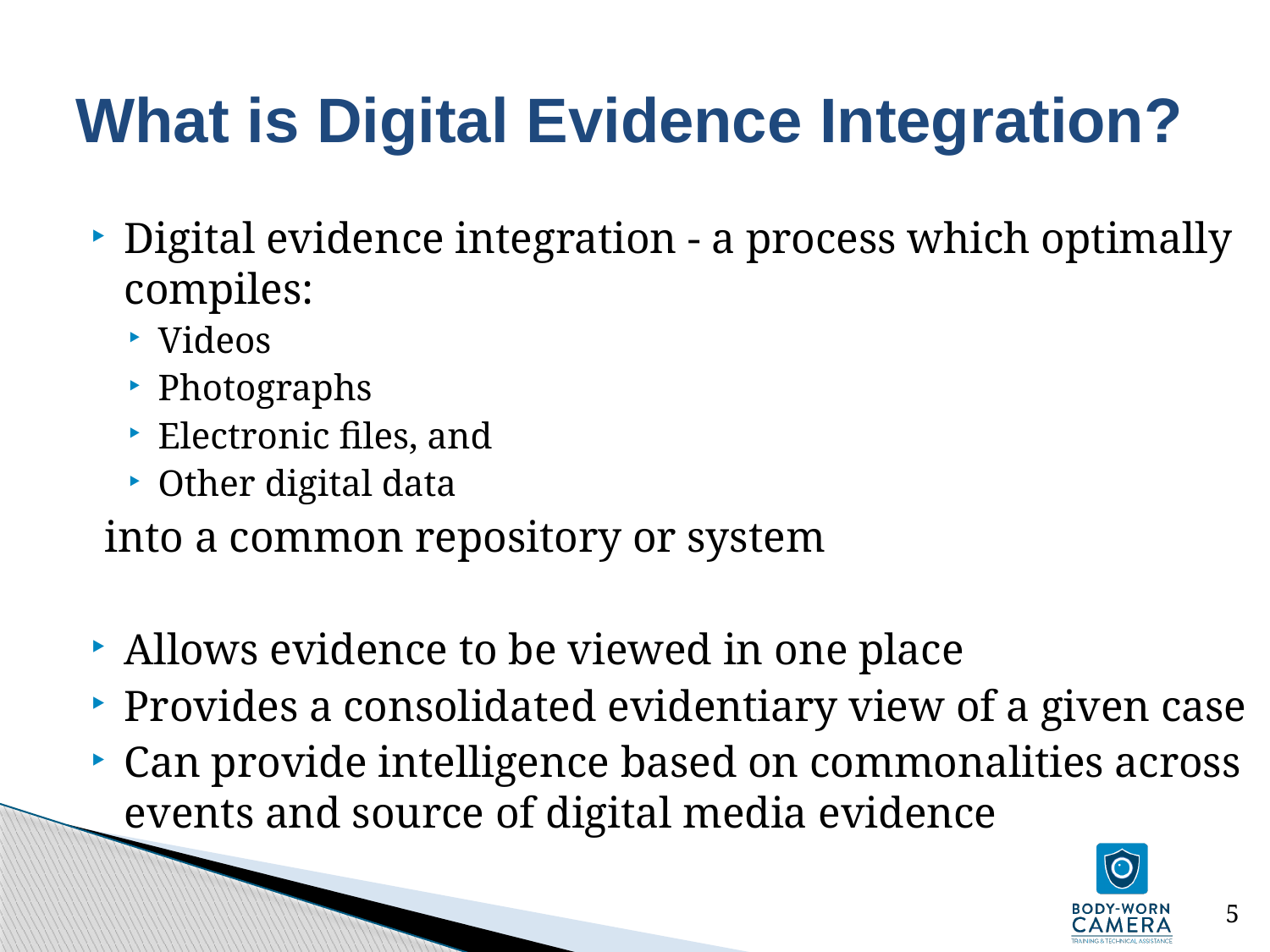

# What is Digital Evidence Integration?
Digital evidence integration - a process which optimally compiles:
Videos
Photographs
Electronic files, and
Other digital data
 into a common repository or system

Allows evidence to be viewed in one place
Provides a consolidated evidentiary view of a given case
Can provide intelligence based on commonalities across events and source of digital media evidence
5